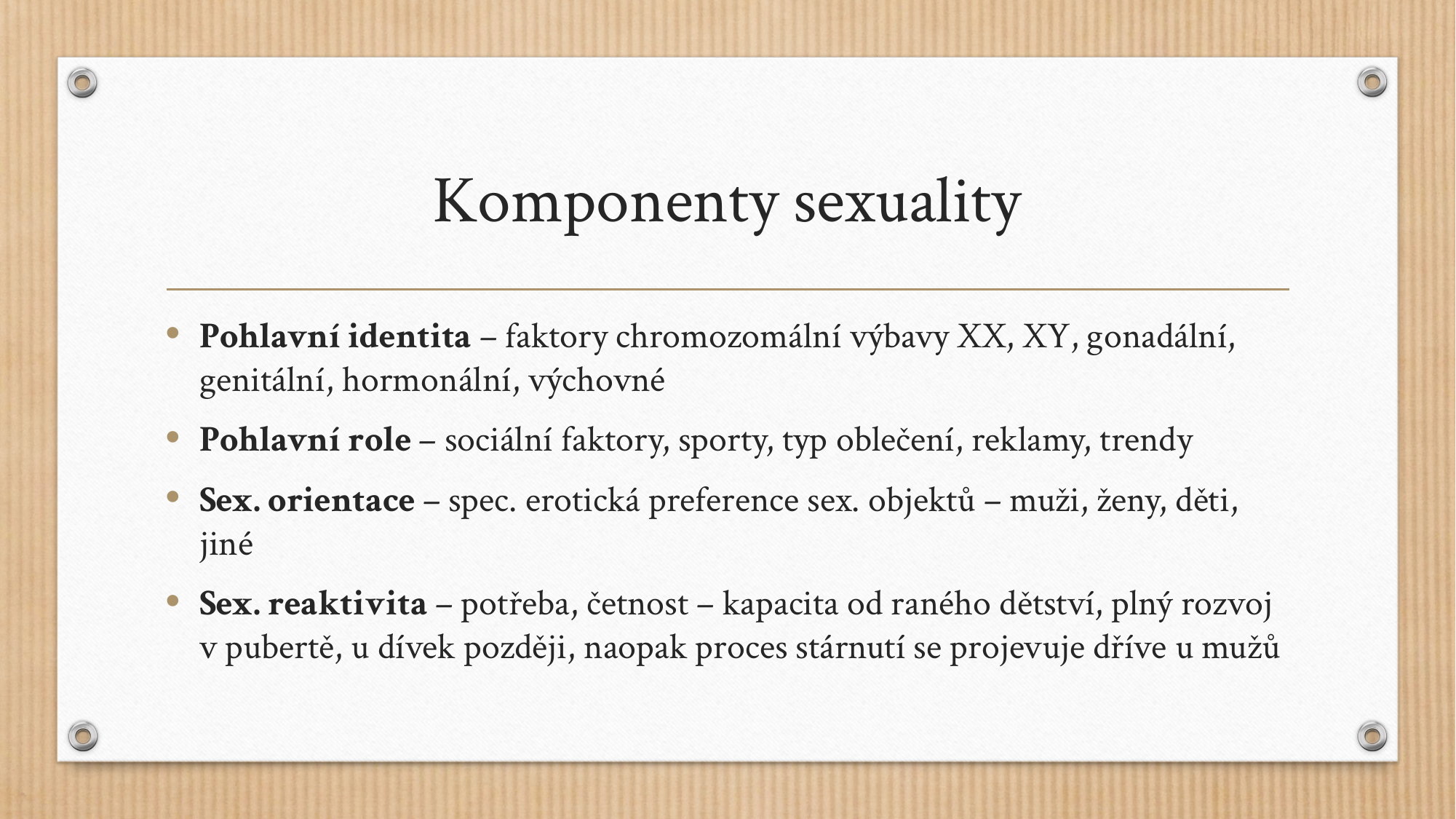

# Komponenty sexuality
Pohlavní identita – faktory chromozomální výbavy XX, XY, gonadální, genitální, hormonální, výchovné
Pohlavní role – sociální faktory, sporty, typ oblečení, reklamy, trendy
Sex. orientace – spec. erotická preference sex. objektů – muži, ženy, děti, jiné
Sex. reaktivita – potřeba, četnost – kapacita od raného dětství, plný rozvoj v pubertě, u dívek později, naopak proces stárnutí se projevuje dříve u mužů